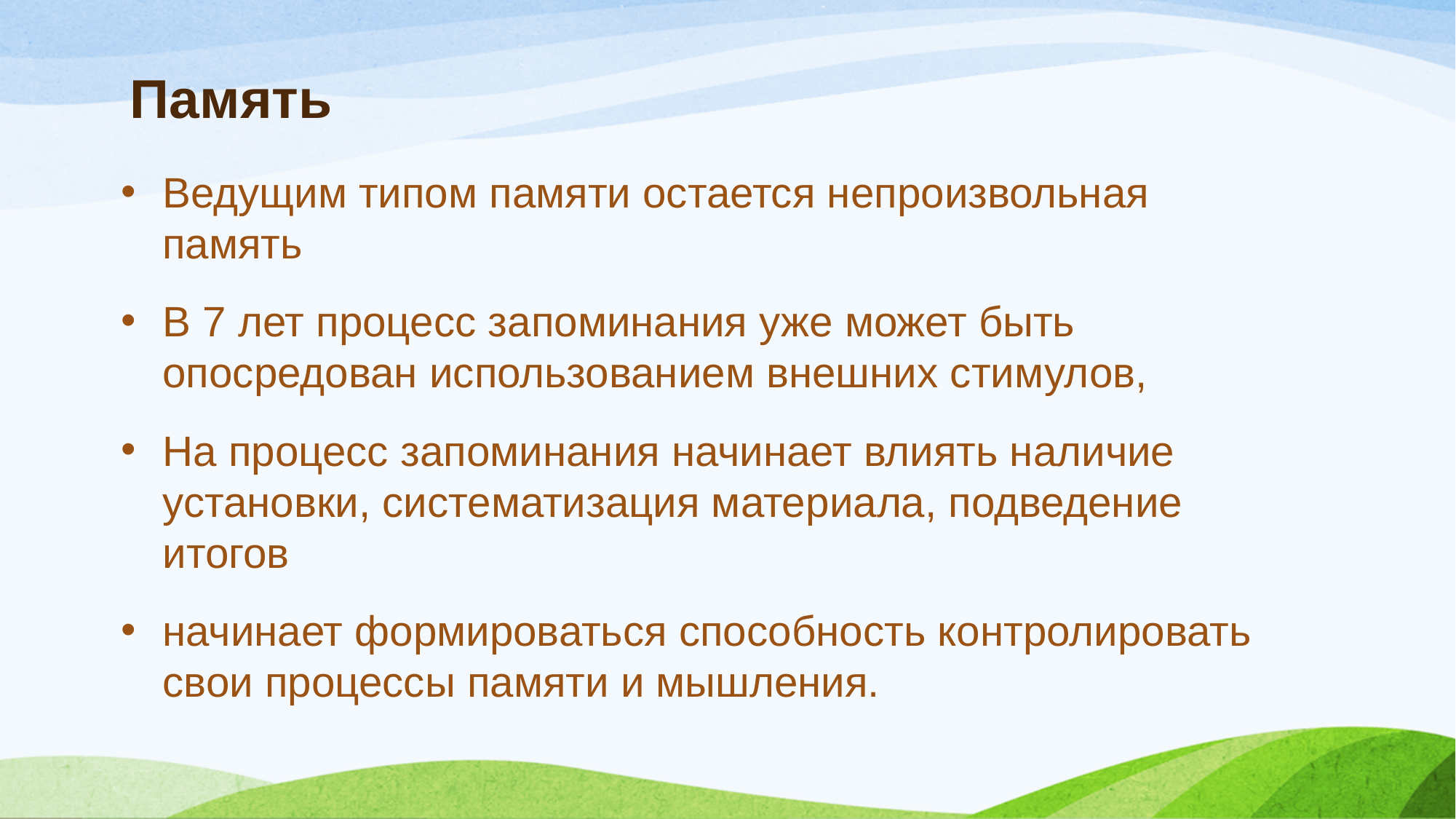

# Память
Ведущим типом памяти остается непроизвольная память
В 7 лет процесс запоминания уже может быть опосредован использованием внешних стимулов,
На процесс запоминания начинает влиять наличие установки, систематизация материала, подведение итогов
начинает формироваться способность контролировать свои процессы памяти и мышления.